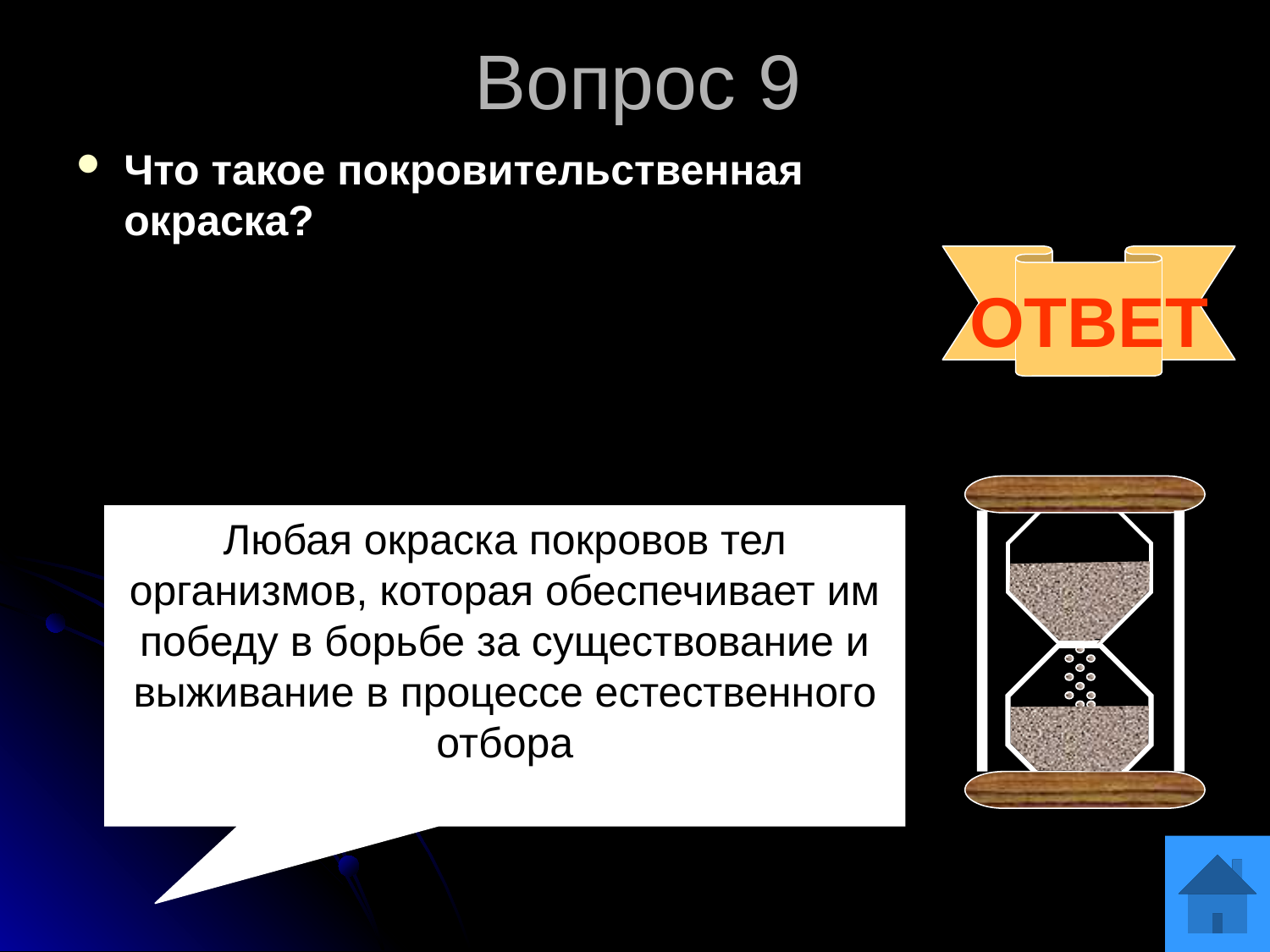

Вопрос 9
Что такое покровительственная окраска?

ОТВЕТ

Любая окраска покровов тел организмов, которая обеспечивает им победу в борьбе за существование и выживание в процессе естественного отбора